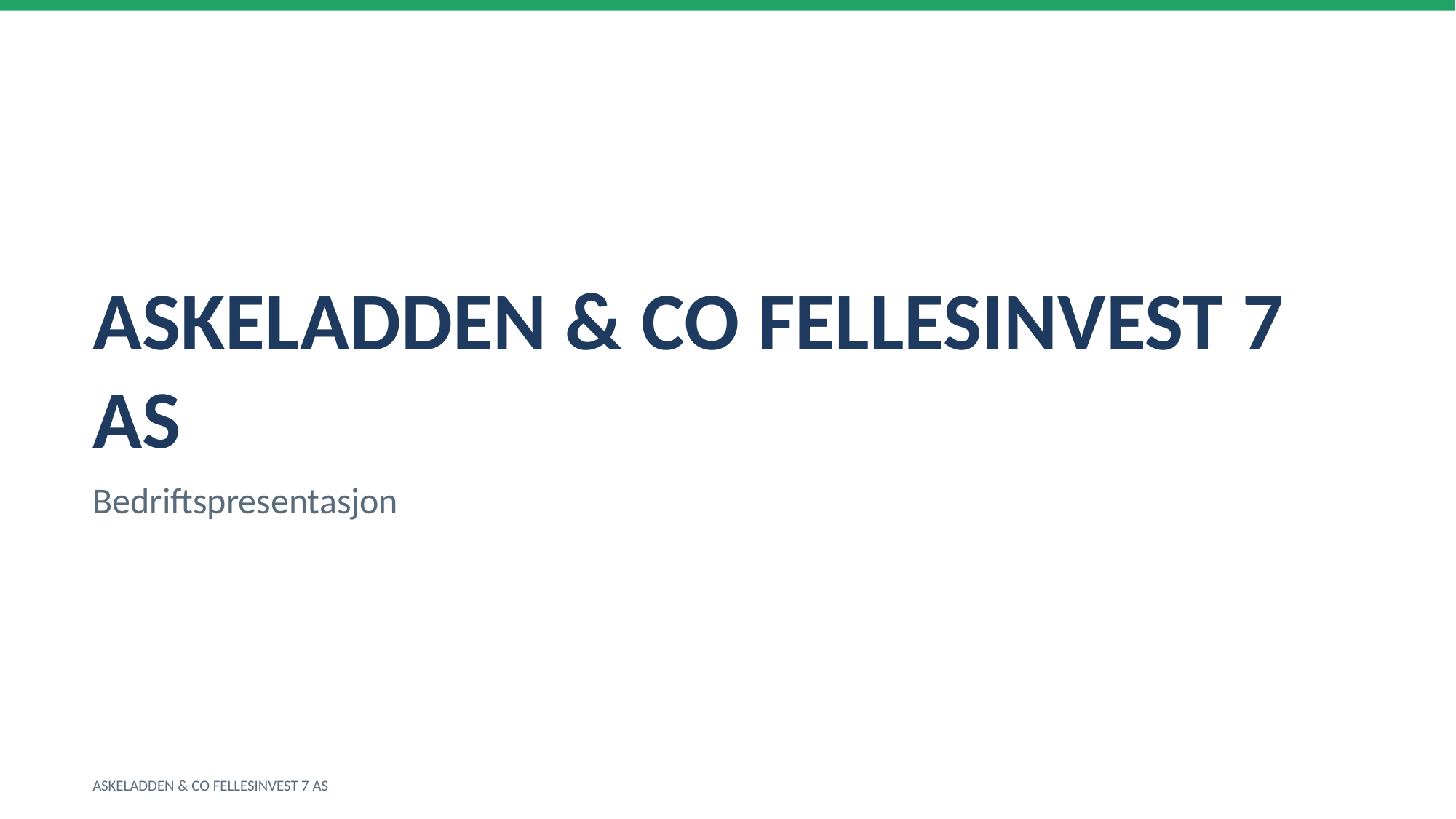

ASKELADDEN & CO FELLESINVEST 7 AS
Bedriftspresentasjon
ASKELADDEN & CO FELLESINVEST 7 AS